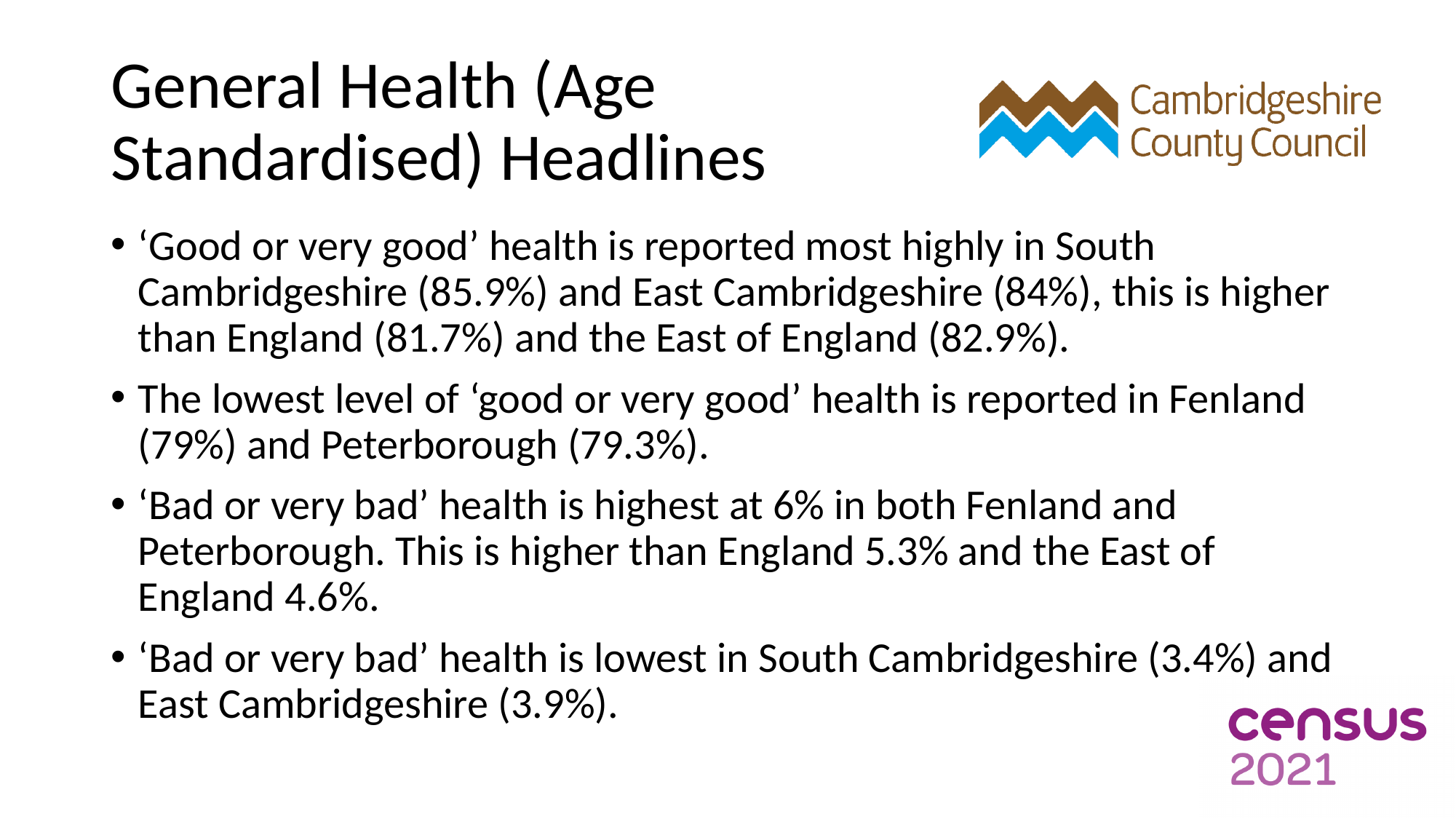

# General Health (Age Standardised) Headlines
‘Good or very good’ health is reported most highly in South Cambridgeshire (85.9%) and East Cambridgeshire (84%), this is higher than England (81.7%) and the East of England (82.9%).
The lowest level of ‘good or very good’ health is reported in Fenland (79%) and Peterborough (79.3%).
‘Bad or very bad’ health is highest at 6% in both Fenland and Peterborough. This is higher than England 5.3% and the East of England 4.6%.
‘Bad or very bad’ health is lowest in South Cambridgeshire (3.4%) and East Cambridgeshire (3.9%).